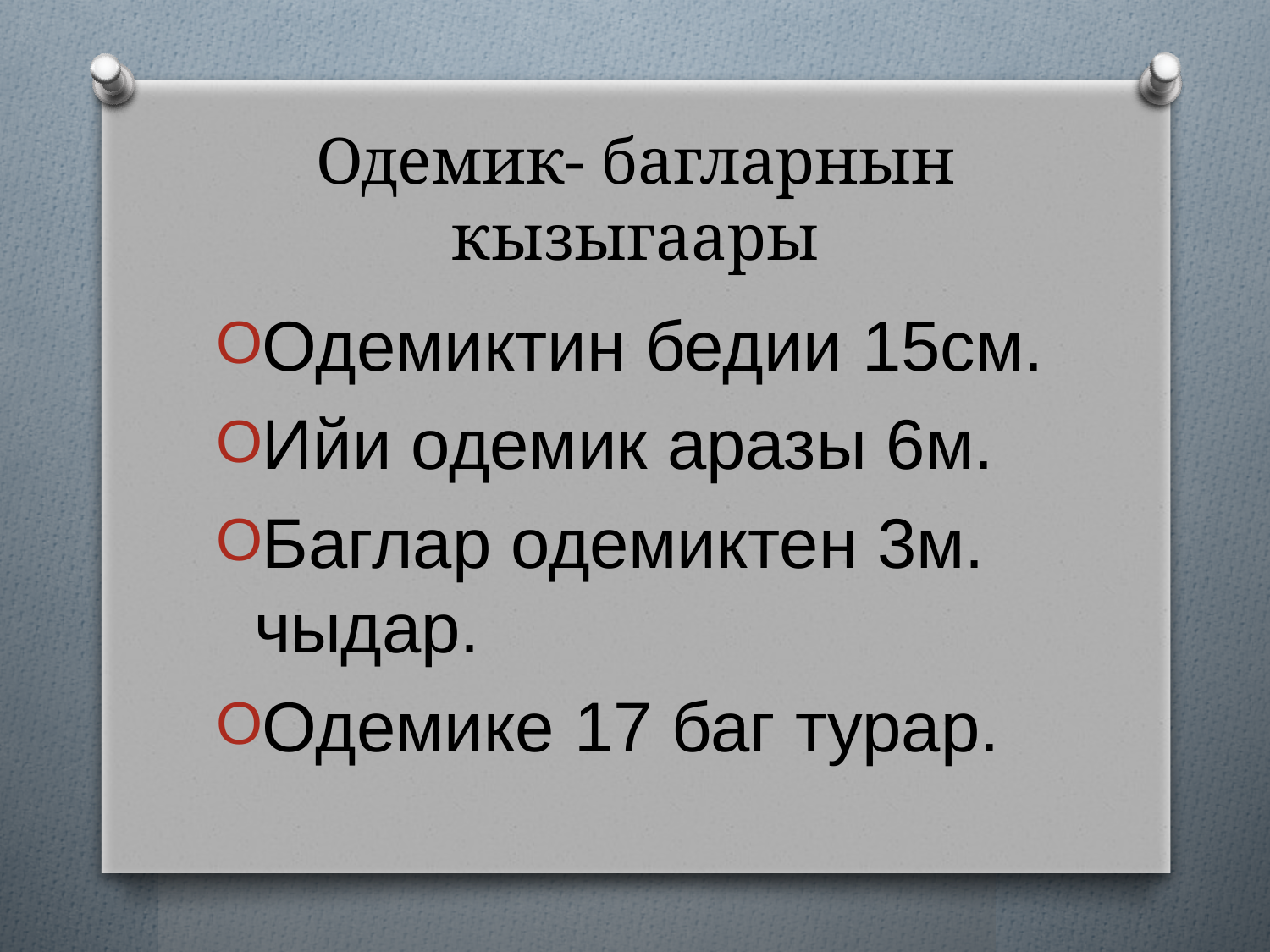

# Одемик- багларнын кызыгаары
Одемиктин бедии 15см.
Ийи одемик аразы 6м.
Баглар одемиктен 3м. чыдар.
Одемике 17 баг турар.